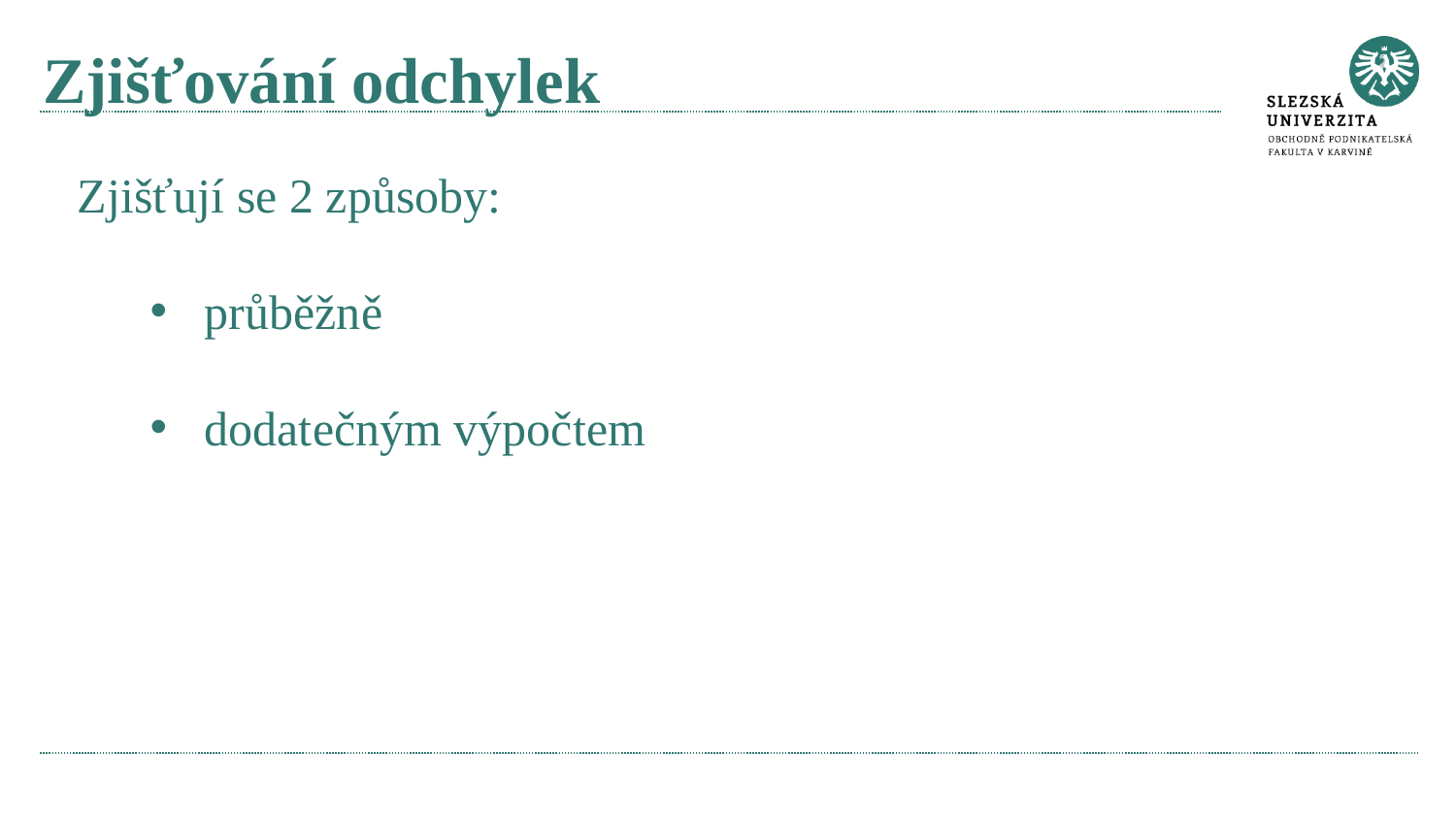

# Zjišťování odchylek

Zjišťují se 2 způsoby:

průběžně

dodatečným výpočtem